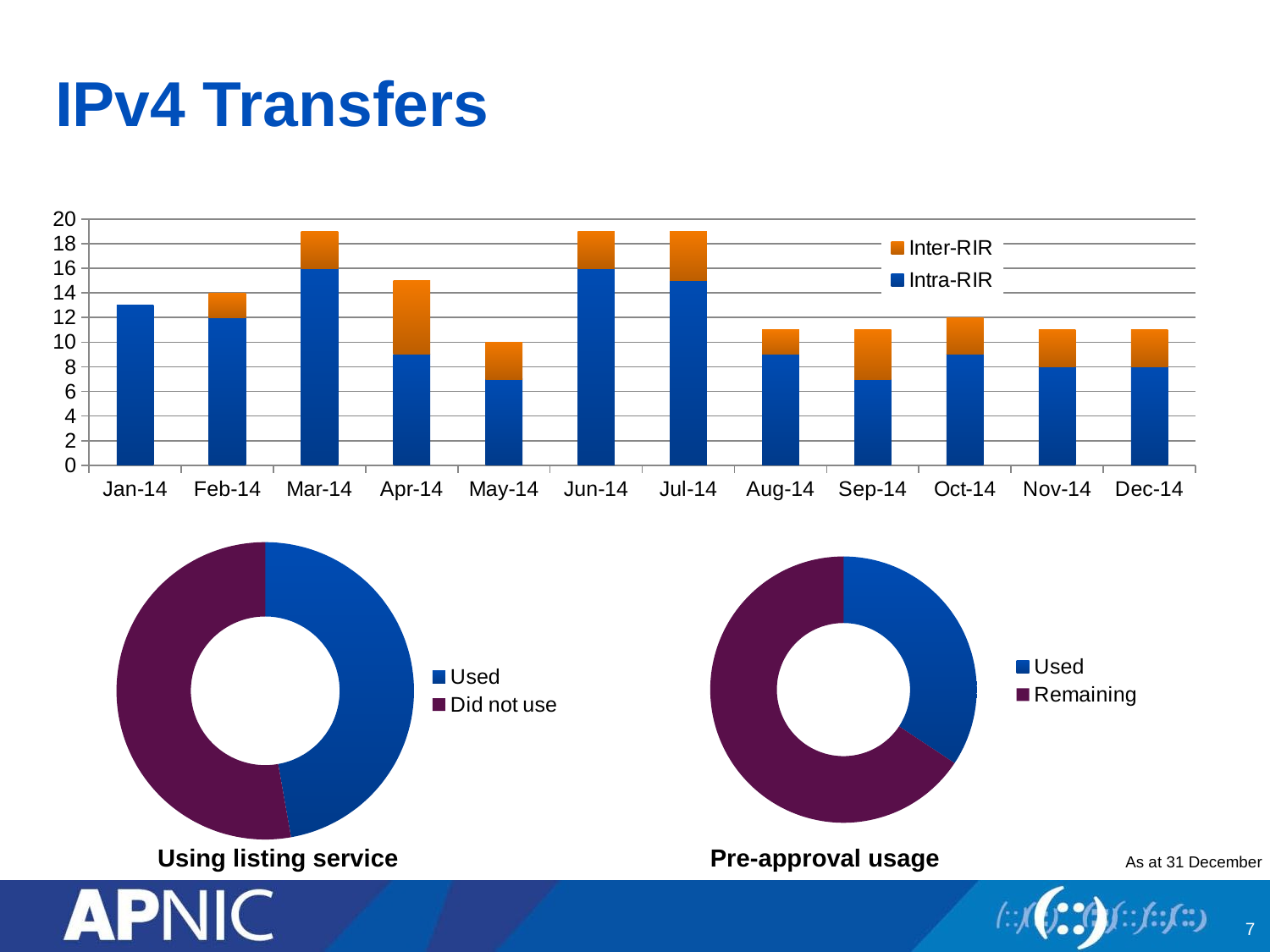

# IPv4 Transfers

### Chart

| Category | Intra-RIR | Inter-RIR |
|---|---|---|
| 41640.0 | 13.0 | 0.0 |
| 41671.0 | 12.0 | 2.0 |
| 41699.0 | 16.0 | 3.0 |
| 41730.0 | 9.0 | 6.0 |
| 41760.0 | 7.0 | 3.0 |
| 41791.0 | 16.0 | 3.0 |
| 41821.0 | 15.0 | 4.0 |
| 41852.0 | 9.0 | 2.0 |
| 41883.0 | 7.0 | 4.0 |
| 41913.0 | 9.0 | 3.0 |
| 41944.0 | 8.0 | 3.0 |
| 41974.0 | 8.0 | 3.0 |

### Chart

| Category | Approved pre-approval usage (/16s) |
|---|---|
| Used | 47.0 |
| Remaining | 90.0 |

### Chart

| Category | Used listing services |
|---|---|
| Used | 68.0 |
| Did not use | 76.0 |
Using listing service
Pre-approval usage
As at 31 December
7